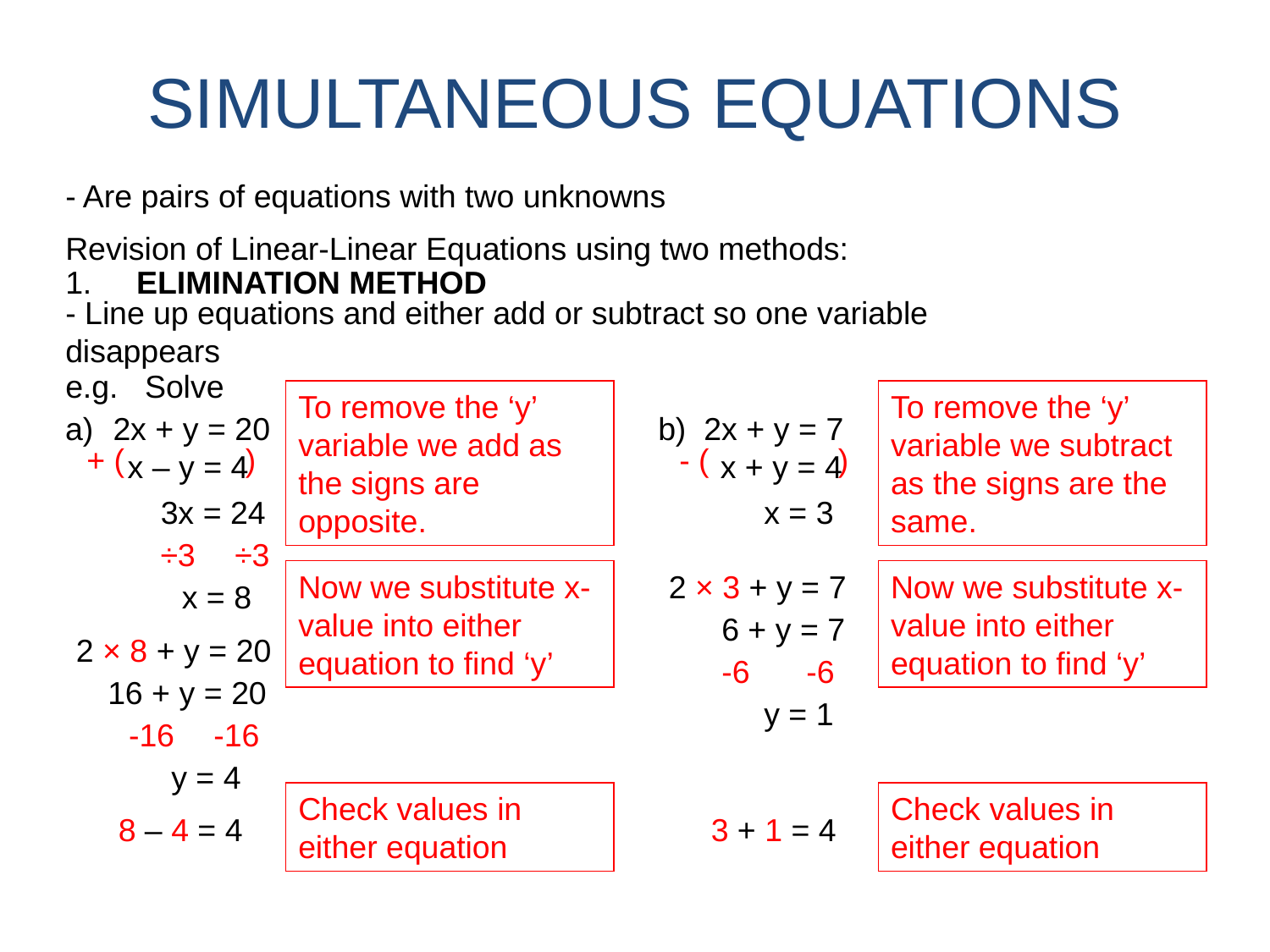

SIMULTANEOUS EQUATIONS
- Are pairs of equations with two unknowns
Revision of Linear-Linear Equations using two methods:
1.     ELIMINATION METHOD
- Line up equations and either add or subtract so one variable disappears
e.g.   Solve
To remove the ‘y’ variable we add as the signs are opposite.
To remove the ‘y’ variable we subtract as the signs are the same.
2x + y = 20
       x – y = 4
b)  2x + y = 7
       x + y = 4
+ (
)
- (
)
3x = 24
x = 3
÷3
÷3
Now we substitute x-value into either equation to find ‘y’
2 × 3 + y = 7
Now we substitute x-value into either equation to find ‘y’
x = 8
6 + y = 7
2 × 8 + y = 20
-6
-6
16 + y = 20
y = 1
-16
-16
y = 4
Check values in either equation
Check values in either equation
8 – 4 = 4
3 + 1 = 4